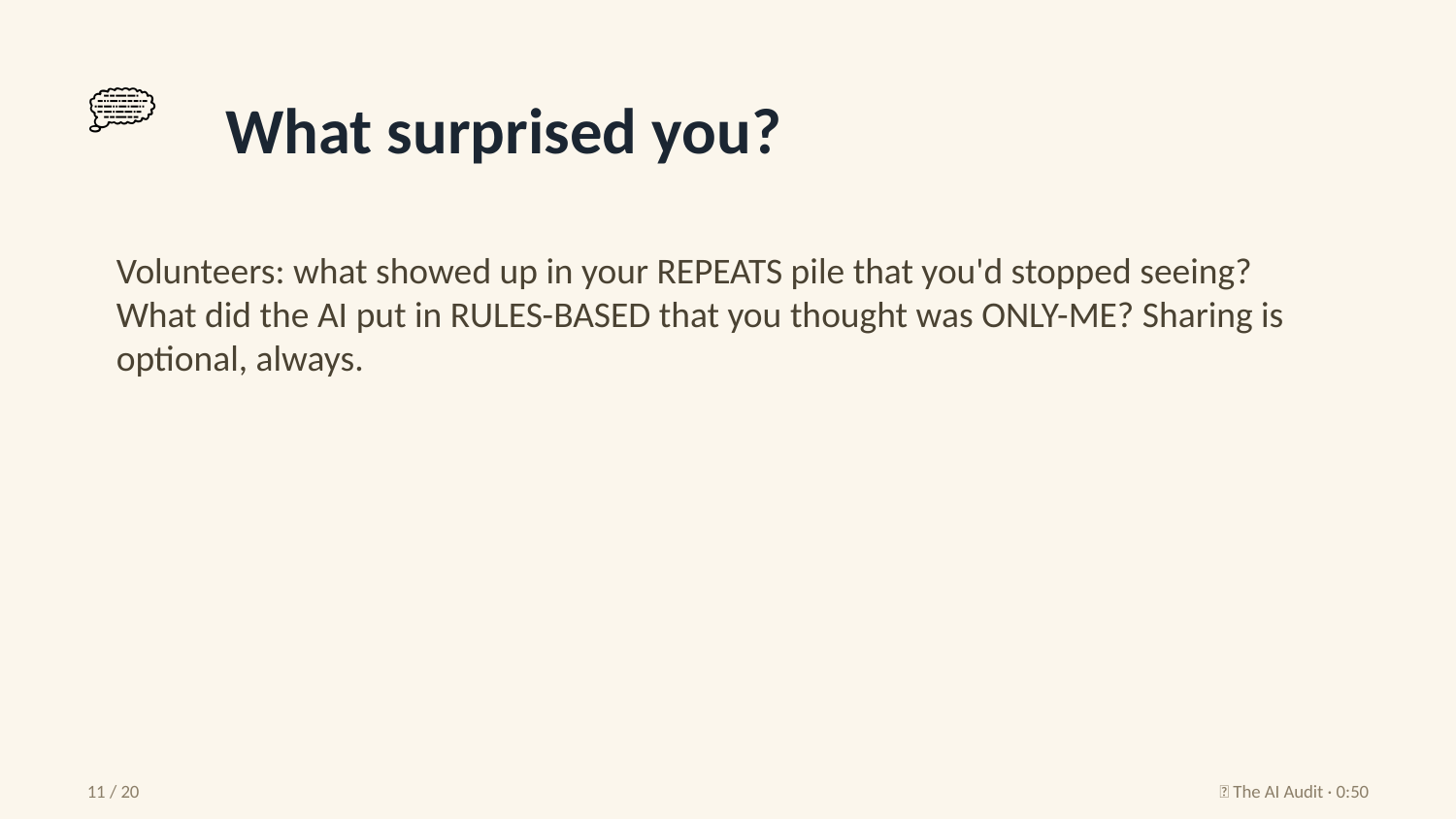

💭
What surprised you?
Volunteers: what showed up in your REPEATS pile that you'd stopped seeing? What did the AI put in RULES-BASED that you thought was ONLY-ME? Sharing is optional, always.
11 / 20
🧮 The AI Audit · 0:50